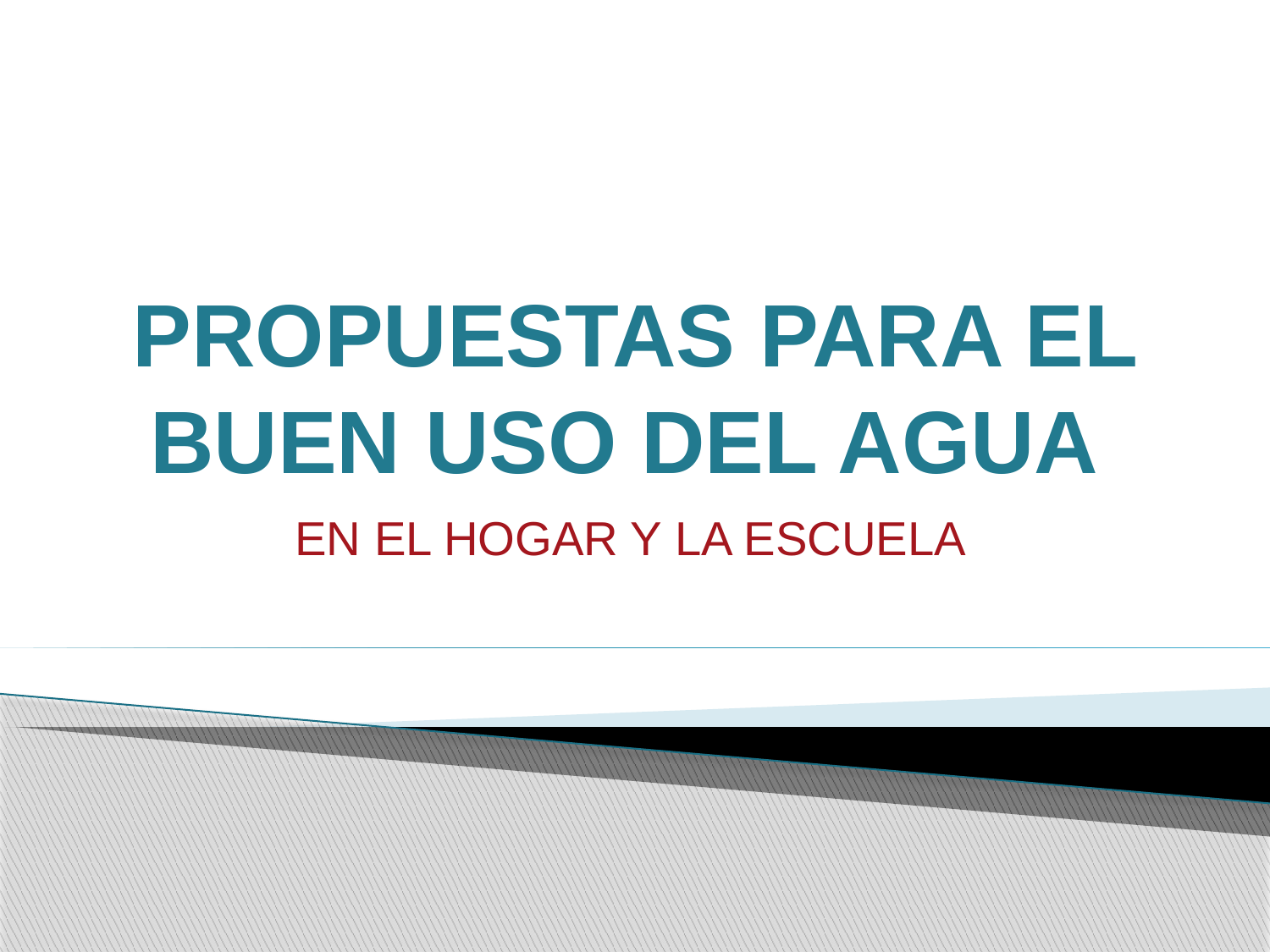

# PROPUESTAS PARA EL BUEN USO DEL AGUA
EN EL HOGAR Y LA ESCUELA